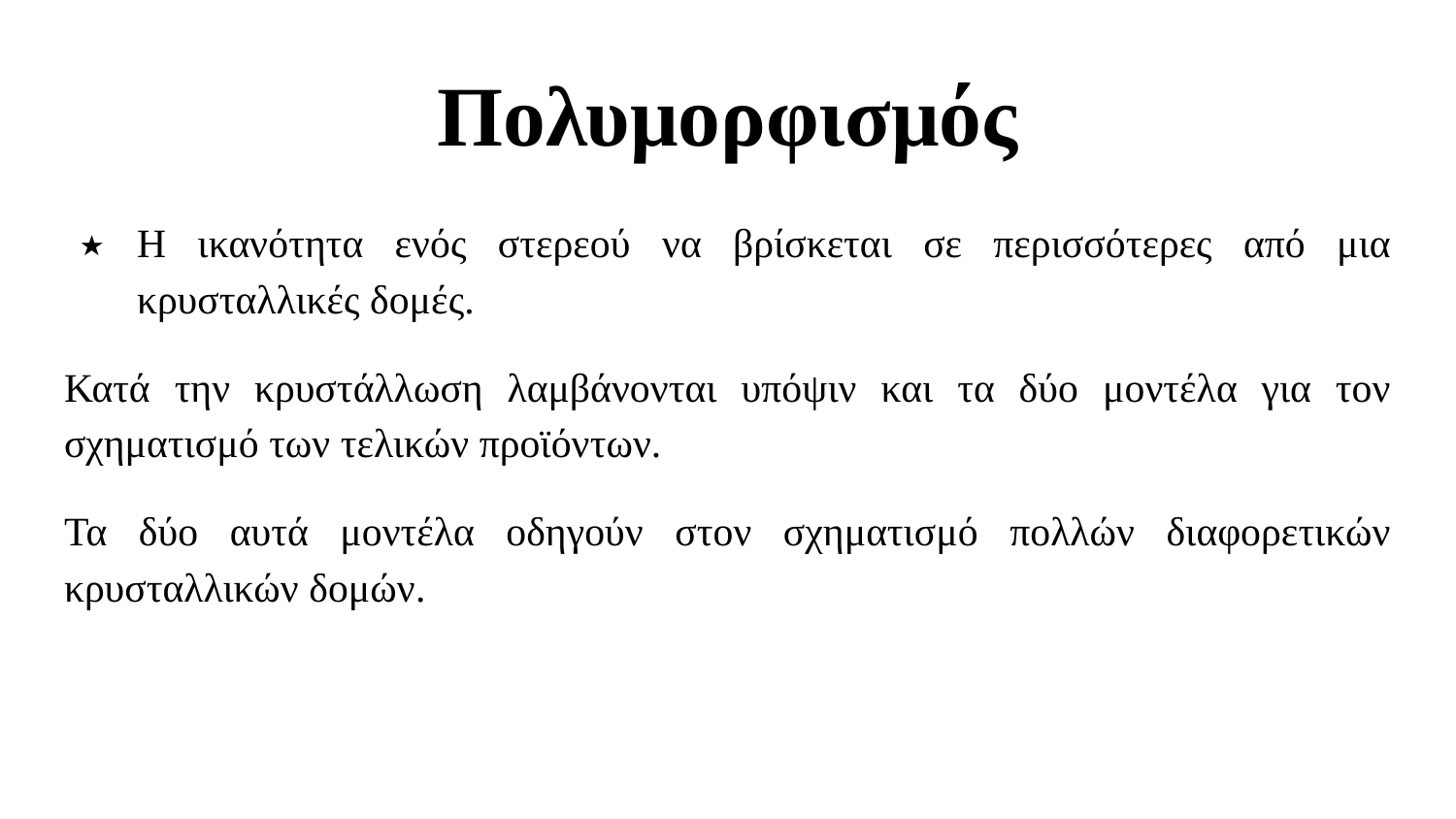

# Πολυμορφισμός
Η ικανότητα ενός στερεού να βρίσκεται σε περισσότερες από μια κρυσταλλικές δομές.
Κατά την κρυστάλλωση λαμβάνονται υπόψιν και τα δύο μοντέλα για τον σχηματισμό των τελικών προϊόντων.
Τα δύο αυτά μοντέλα οδηγούν στον σχηματισμό πολλών διαφορετικών κρυσταλλικών δομών.